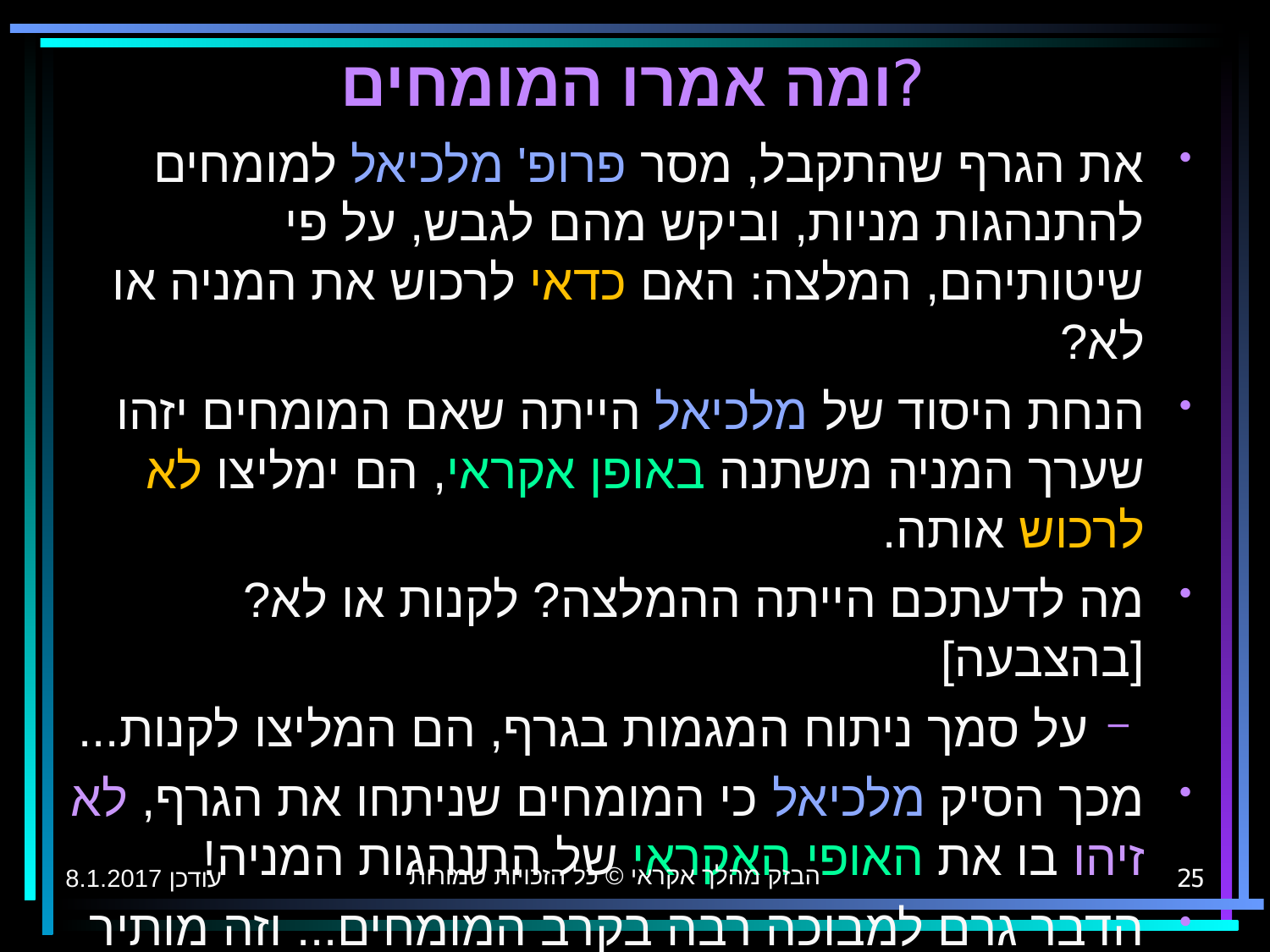

# ומה אמרו המומחים?
את הגרף שהתקבל, מסר פרופ' מלכיאל למומחים להתנהגות מניות, וביקש מהם לגבש, על פי שיטותיהם, המלצה: האם כדאי לרכוש את המניה או לא?
הנחת היסוד של מלכיאל הייתה שאם המומחים יזהו שערך המניה משתנה באופן אקראי, הם ימליצו לא לרכוש אותה.
מה לדעתכם הייתה ההמלצה? לקנות או לא? [בהצבעה]
על סמך ניתוח המגמות בגרף, הם המליצו לקנות...
מכך הסיק מלכיאל כי המומחים שניתחו את הגרף, לא זיהו בו את האופי האקראי של התנהגות המניה!
הדבר גרם למבוכה רבה בקרב המומחים... וזה מותיר עבודה רבה למתמטיקאים.

הבזק מהלך אקראי © כל הזכויות שמורות
עודכן 8.1.2017
25